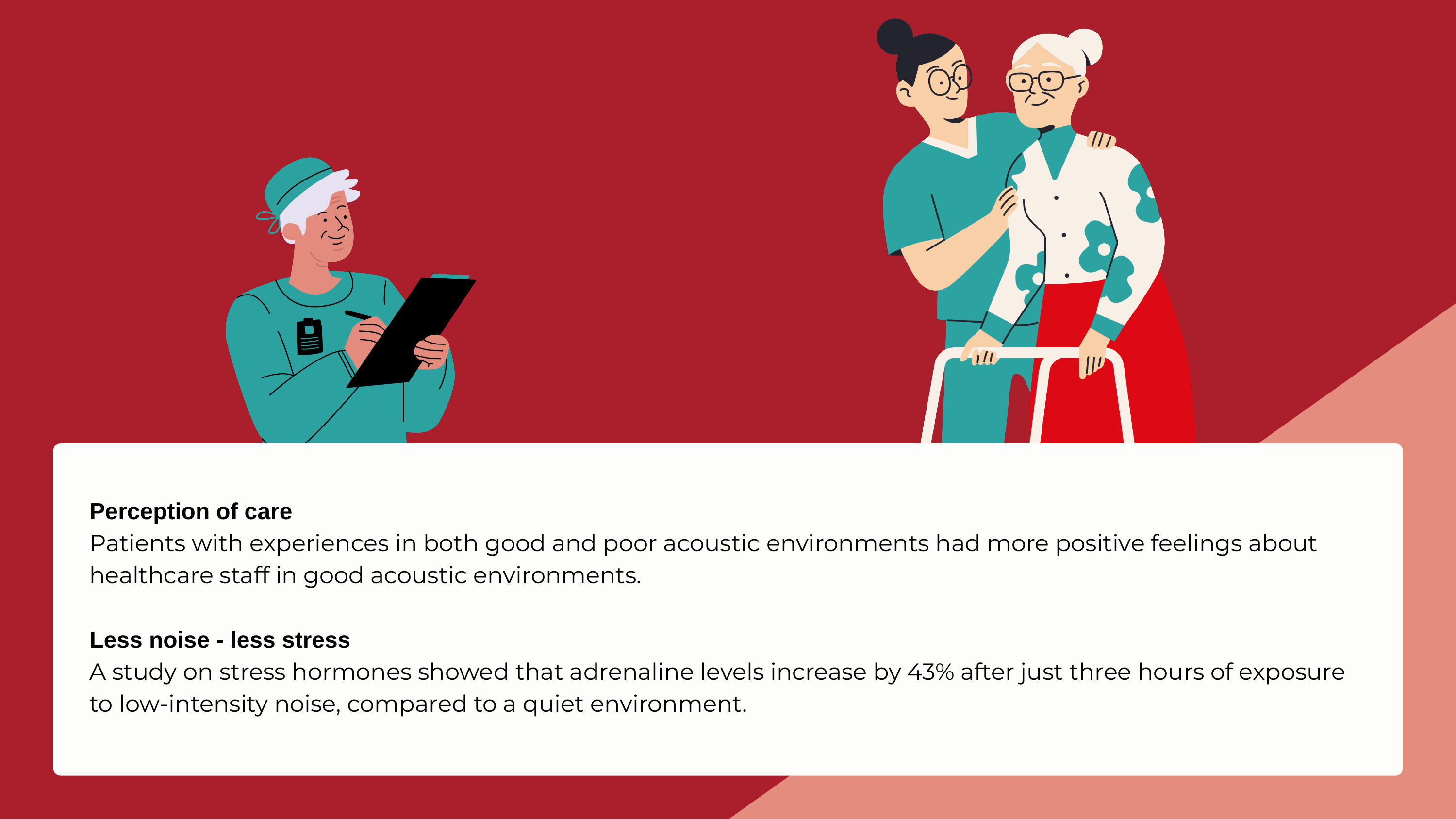

Perception of care
Patients with experiences in both good and poor acoustic environments had more positive feelings about healthcare staff in good acoustic environments.

Less noise - less stress
A study on stress hormones showed that adrenaline levels increase by 43% after just three hours of exposure to low-intensity noise, compared to a quiet environment.